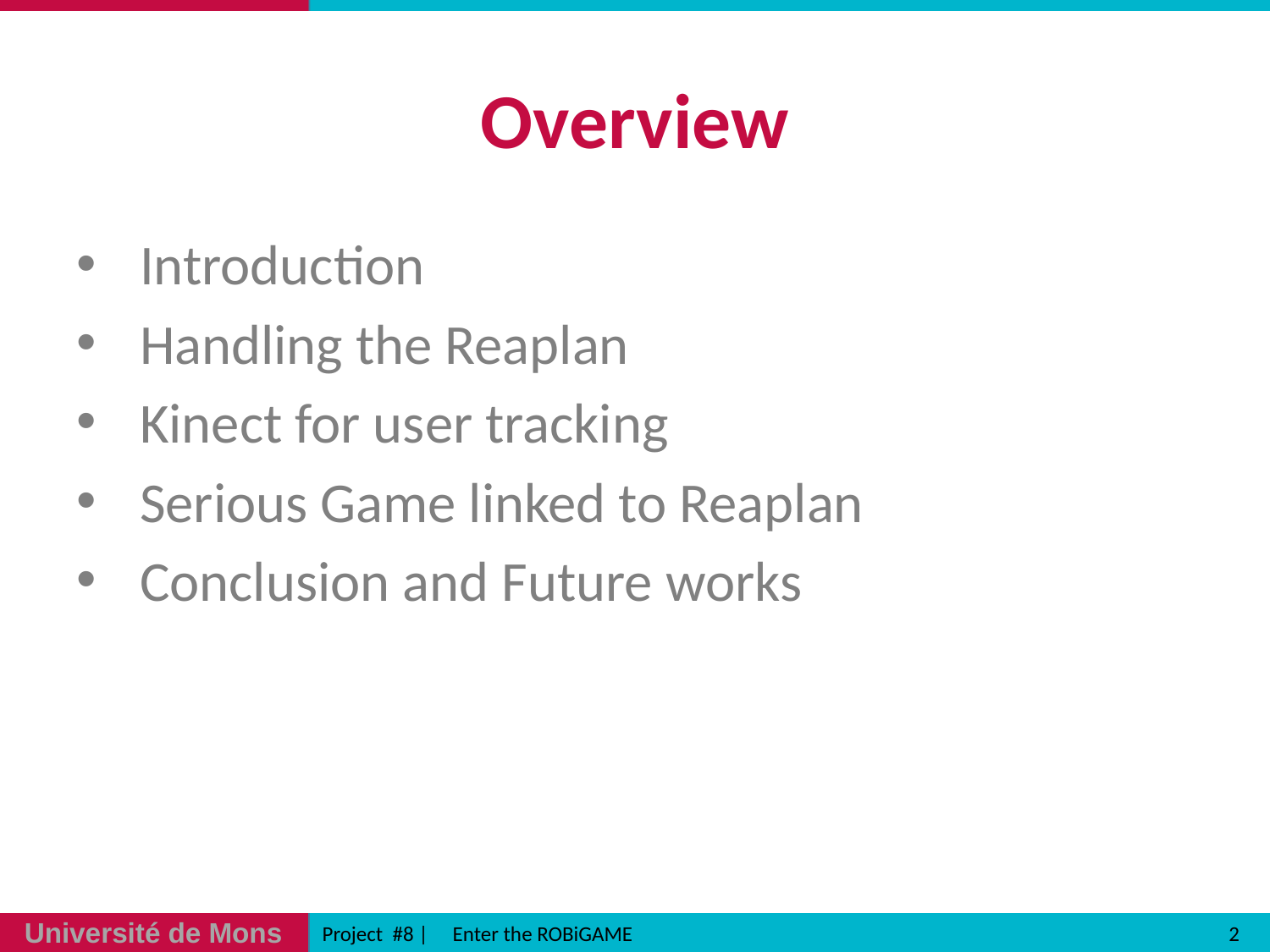

# Overview
Introduction
Handling the Reaplan
Kinect for user tracking
Serious Game linked to Reaplan
Conclusion and Future works

2
Project  #8 |     Enter the ROBiGAME